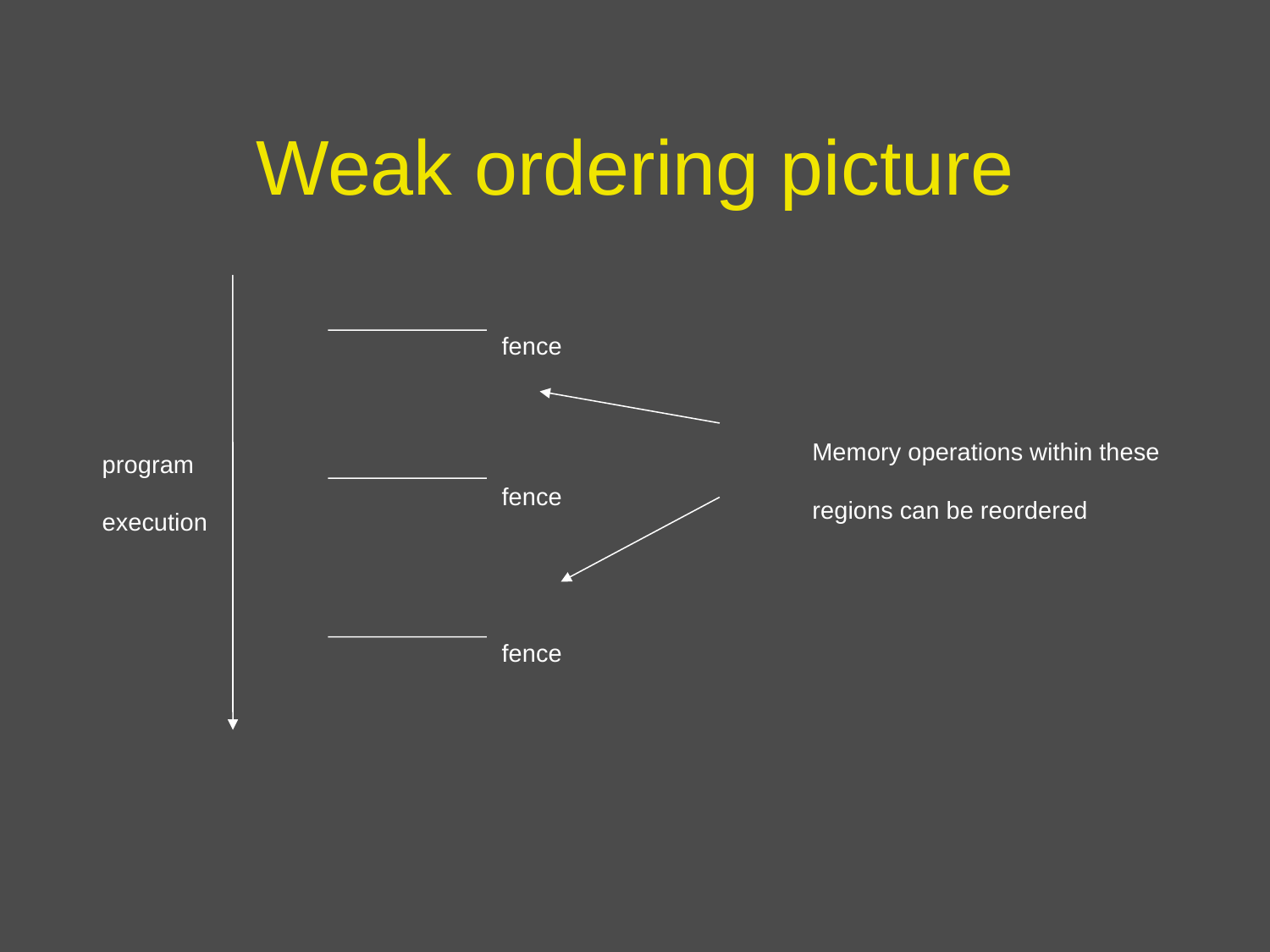

# Weak ordering picture

fence

Memory operations within these
regions can be reordered
program
execution
fence

fence